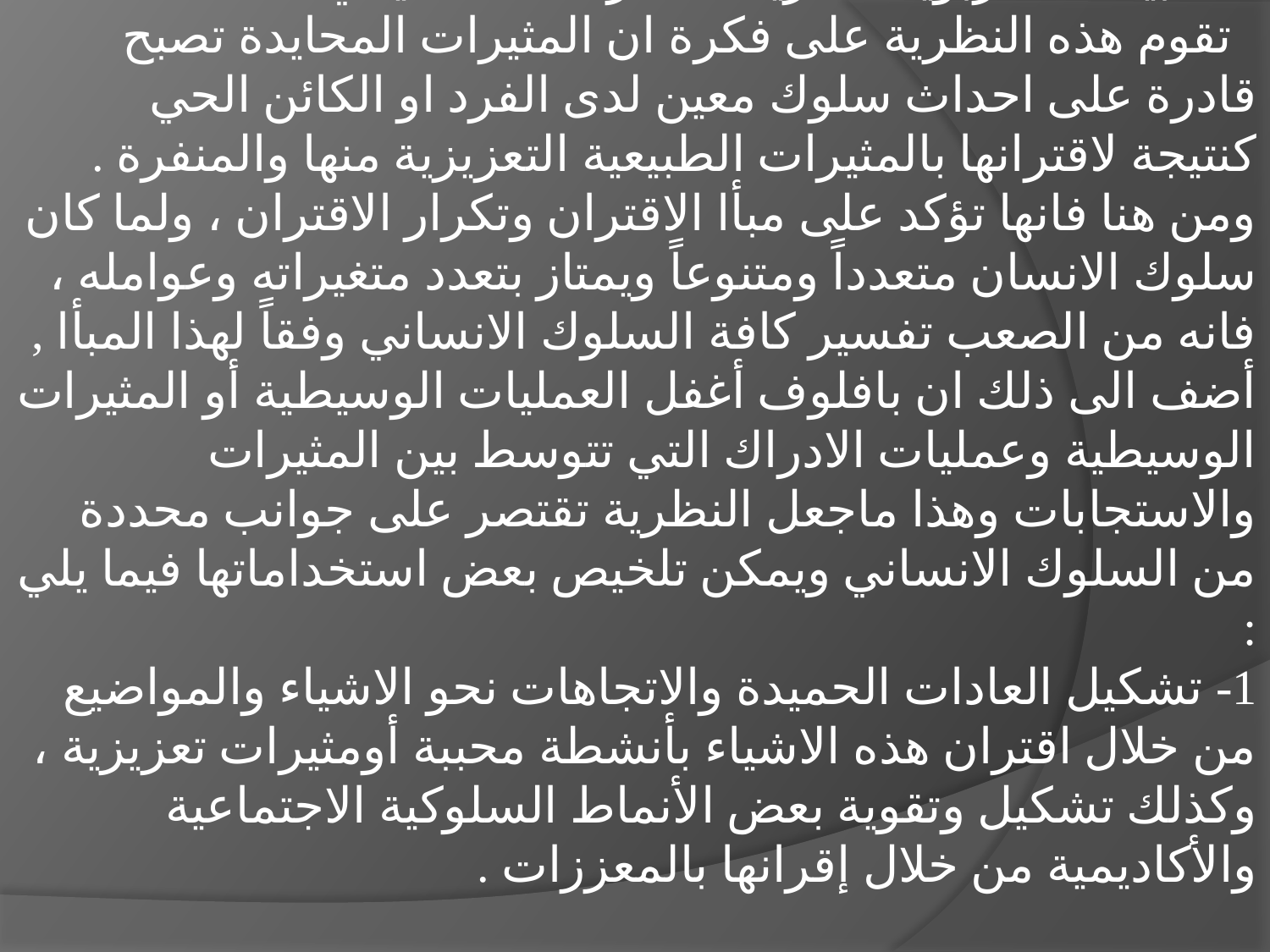

التطبيقات التربوية لنظرية الاشتراط الكلاسيكي
  تقوم هذه النظرية على فكرة ان المثيرات المحايدة تصبح قادرة على احداث سلوك معين لدى الفرد او الكائن الحي كنتيجة لاقترانها بالمثيرات الطبيعية التعزيزية منها والمنفرة . ومن هنا فانها تؤكد على مبأا الاقتران وتكرار الاقتران ، ولما كان سلوك الانسان متعدداً ومتنوعاً ويمتاز بتعدد متغيراته وعوامله ، فانه من الصعب تفسير كافة السلوك الانساني وفقاً لهذا المبأا , أضف الى ذلك ان بافلوف أغفل العمليات الوسيطية أو المثيرات الوسيطية وعمليات الادراك التي تتوسط بين المثيرات والاستجابات وهذا ماجعل النظرية تقتصر على جوانب محددة من السلوك الانساني ويمكن تلخيص بعض استخداماتها فيما يلي :
1- تشكيل العادات الحميدة والاتجاهات نحو الاشياء والمواضيع من خلال اقتران هذه الاشياء بأنشطة محببة أومثيرات تعزيزية ، وكذلك تشكيل وتقوية بعض الأنماط السلوكية الاجتماعية والأكاديمية من خلال إقرانها بالمعززات .